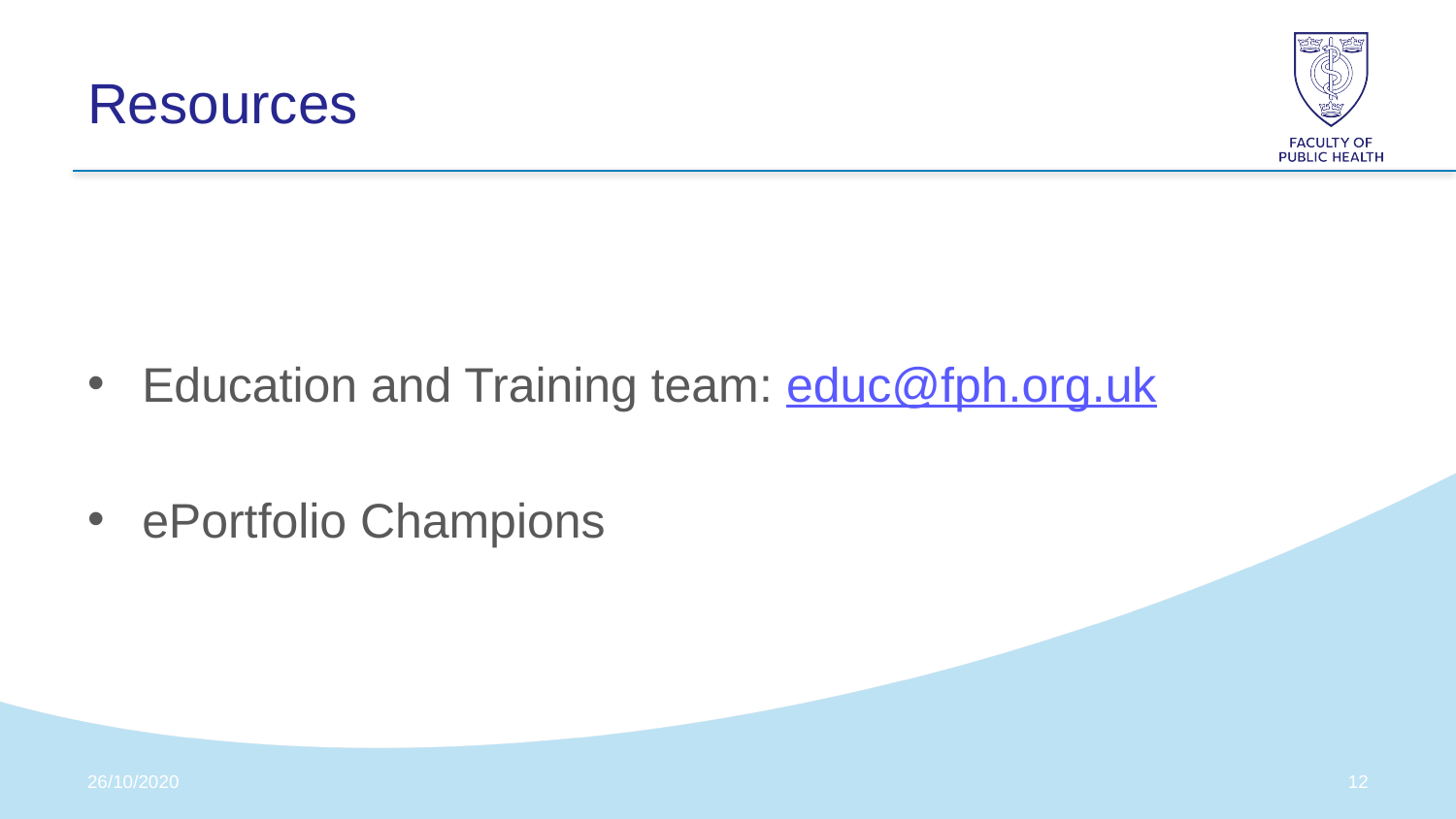

# Resources

Education and Training team: educ@fph.org.uk

ePortfolio Champions

26/10/2020
12